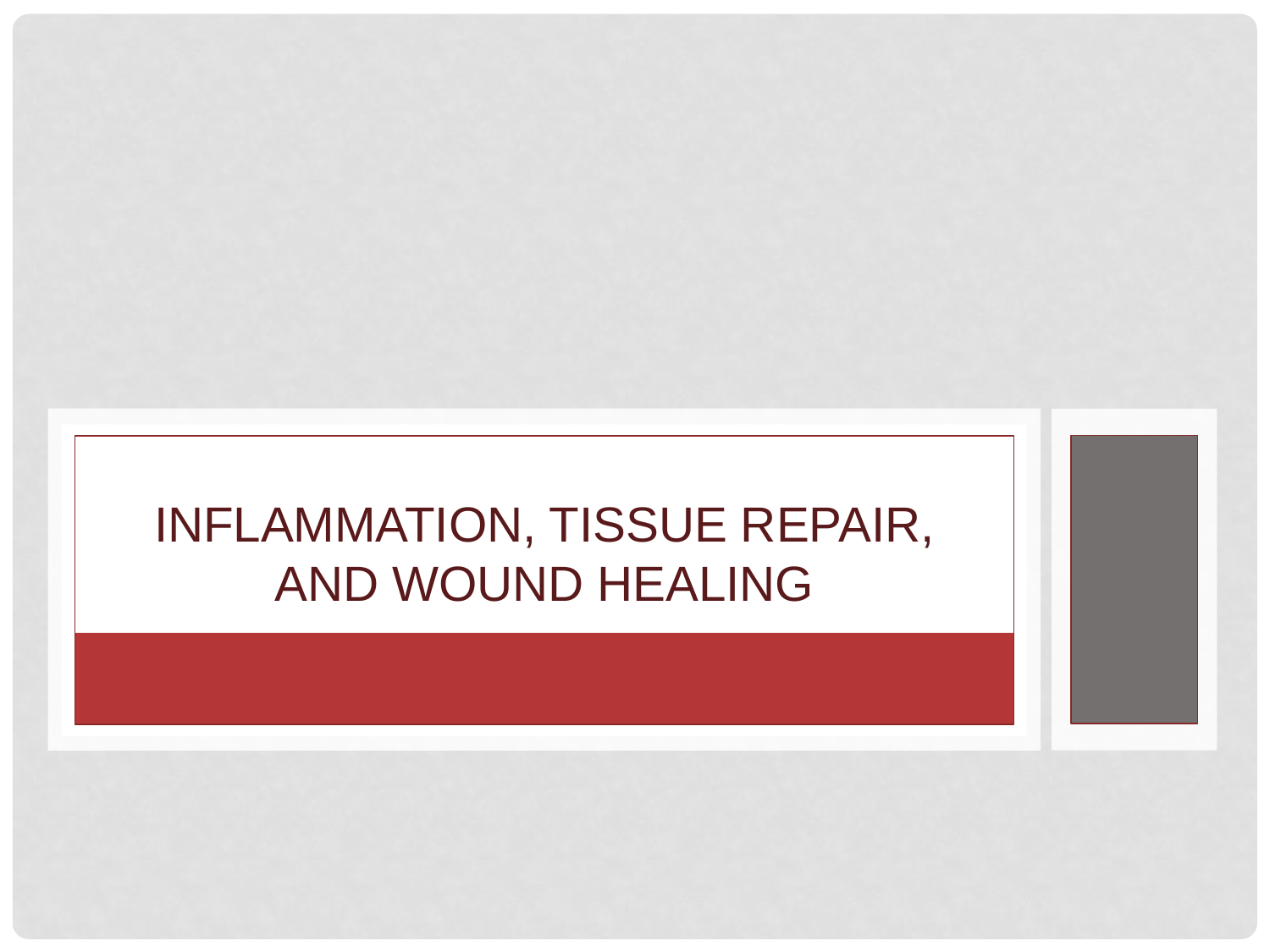

# INFLAMMATION, TISSUE REPAIR, AND WOUND HEALING